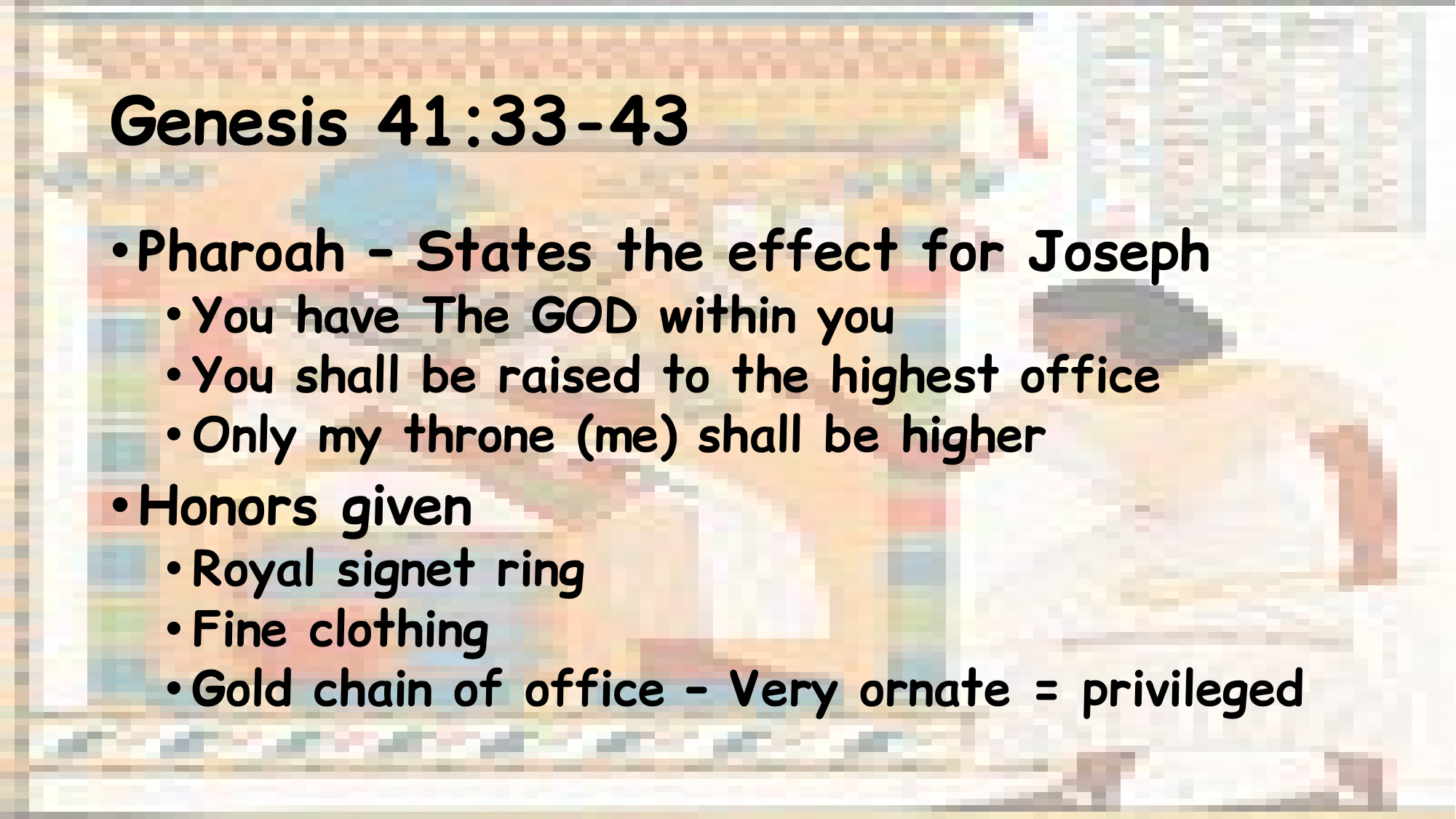

# Genesis 41:33-43
Pharoah – States the effect for Joseph
You have The GOD within you
You shall be raised to the highest office
Only my throne (me) shall be higher
Honors given
Royal signet ring
Fine clothing
Gold chain of office – Very ornate = privileged